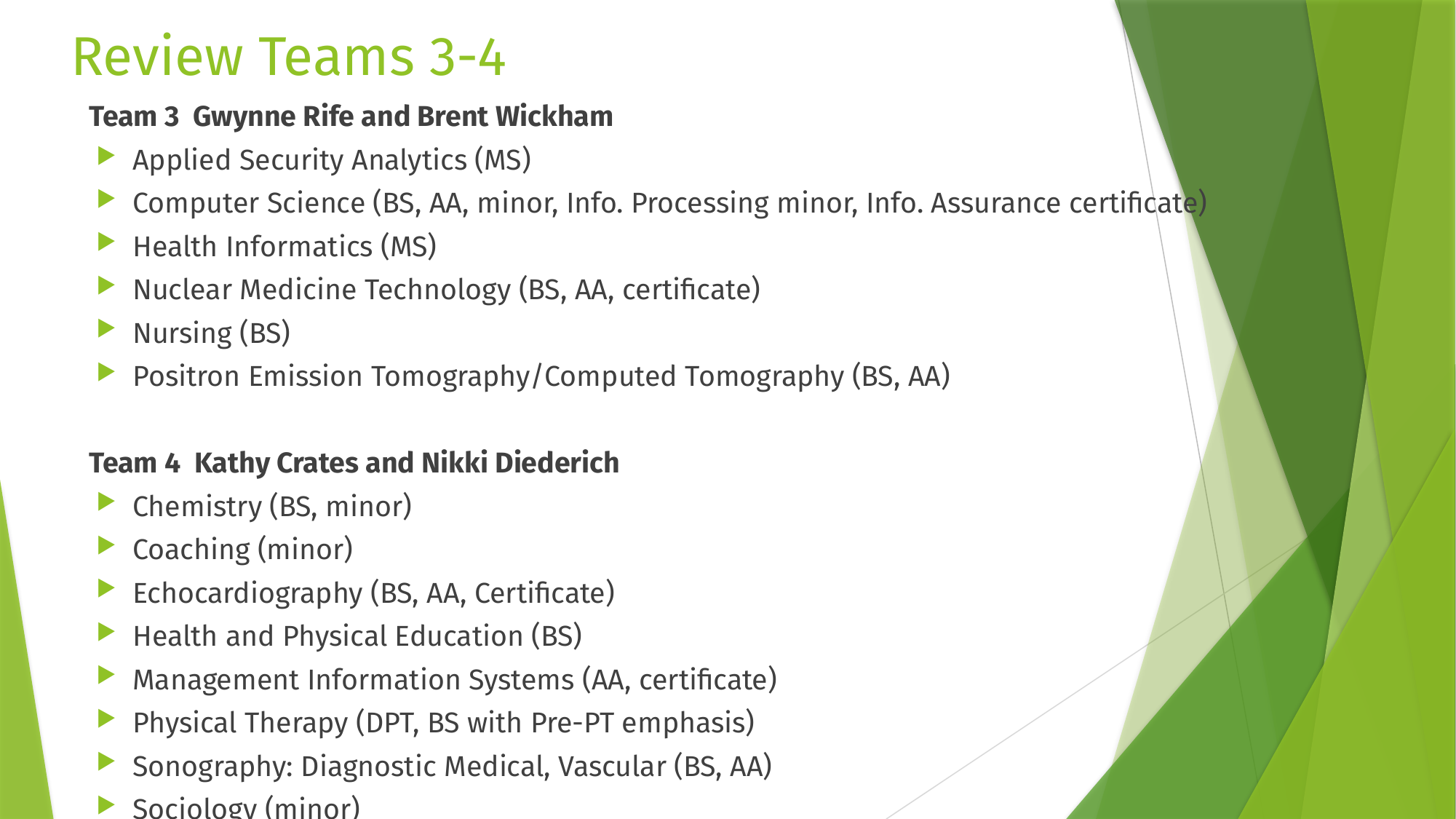

# Review Teams 3-4
Team 3  Gwynne Rife and Brent Wickham
Applied Security Analytics (MS)
Computer Science (BS, AA, minor, Info. Processing minor, Info. Assurance certificate)
Health Informatics (MS)
Nuclear Medicine Technology (BS, AA, certificate)
Nursing (BS)
Positron Emission Tomography/Computed Tomography (BS, AA)

Team 4  Kathy Crates and Nikki Diederich
Chemistry (BS, minor)
Coaching (minor)
Echocardiography (BS, AA, Certificate)
Health and Physical Education (BS)
Management Information Systems (AA, certificate)
Physical Therapy (DPT, BS with Pre-PT emphasis)
Sonography: Diagnostic Medical, Vascular (BS, AA)
Sociology (minor)